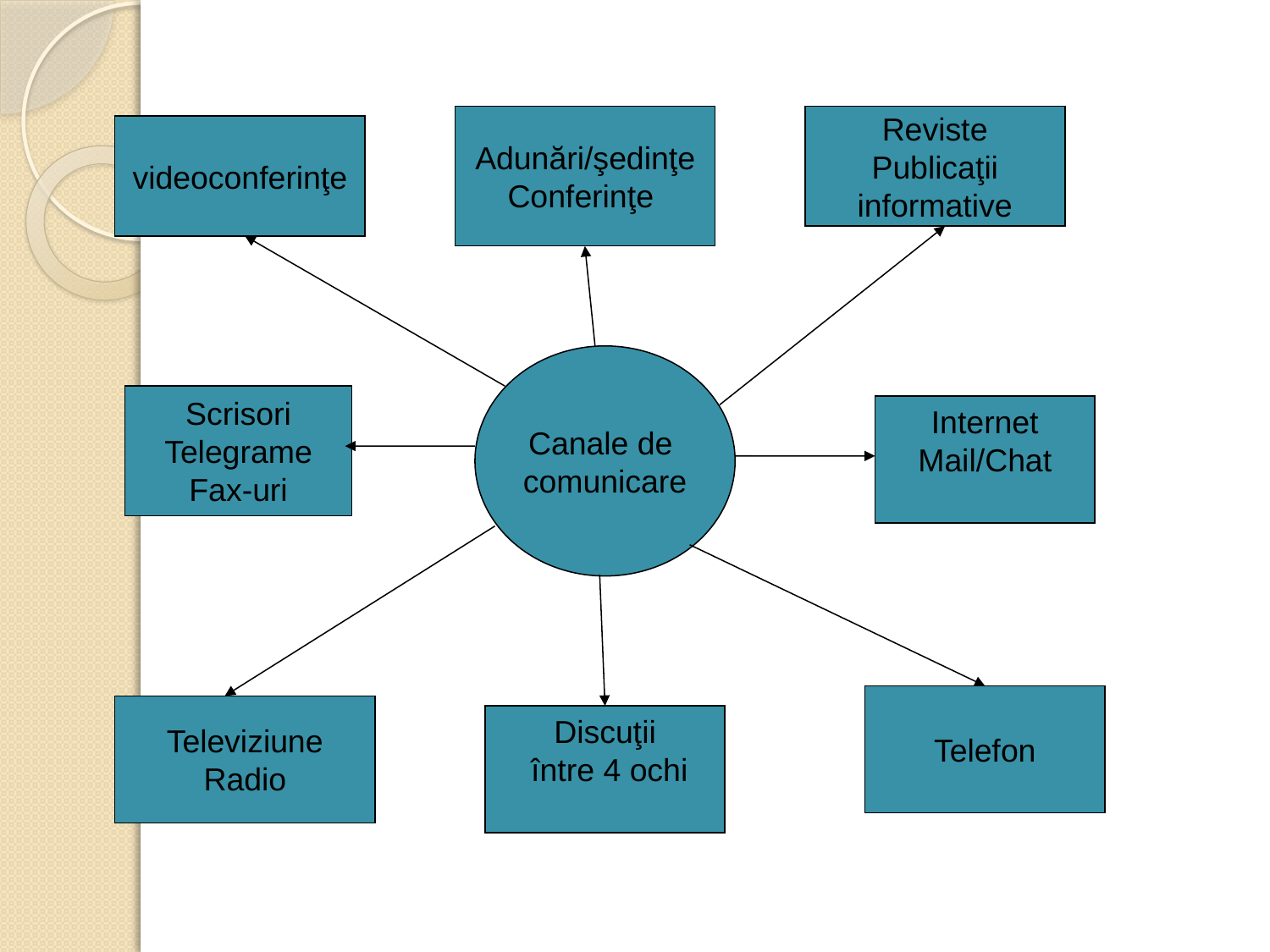

Adunări/şedinţe
Conferinţe

Reviste
Publicaţii
informative

videoconferinţe

Canale de
comunicare

Scrisori
Telegrame
Fax-uri

Internet
Mail/Chat

Telefon

Televiziune
Radio

Discuţii
 între 4 ochi